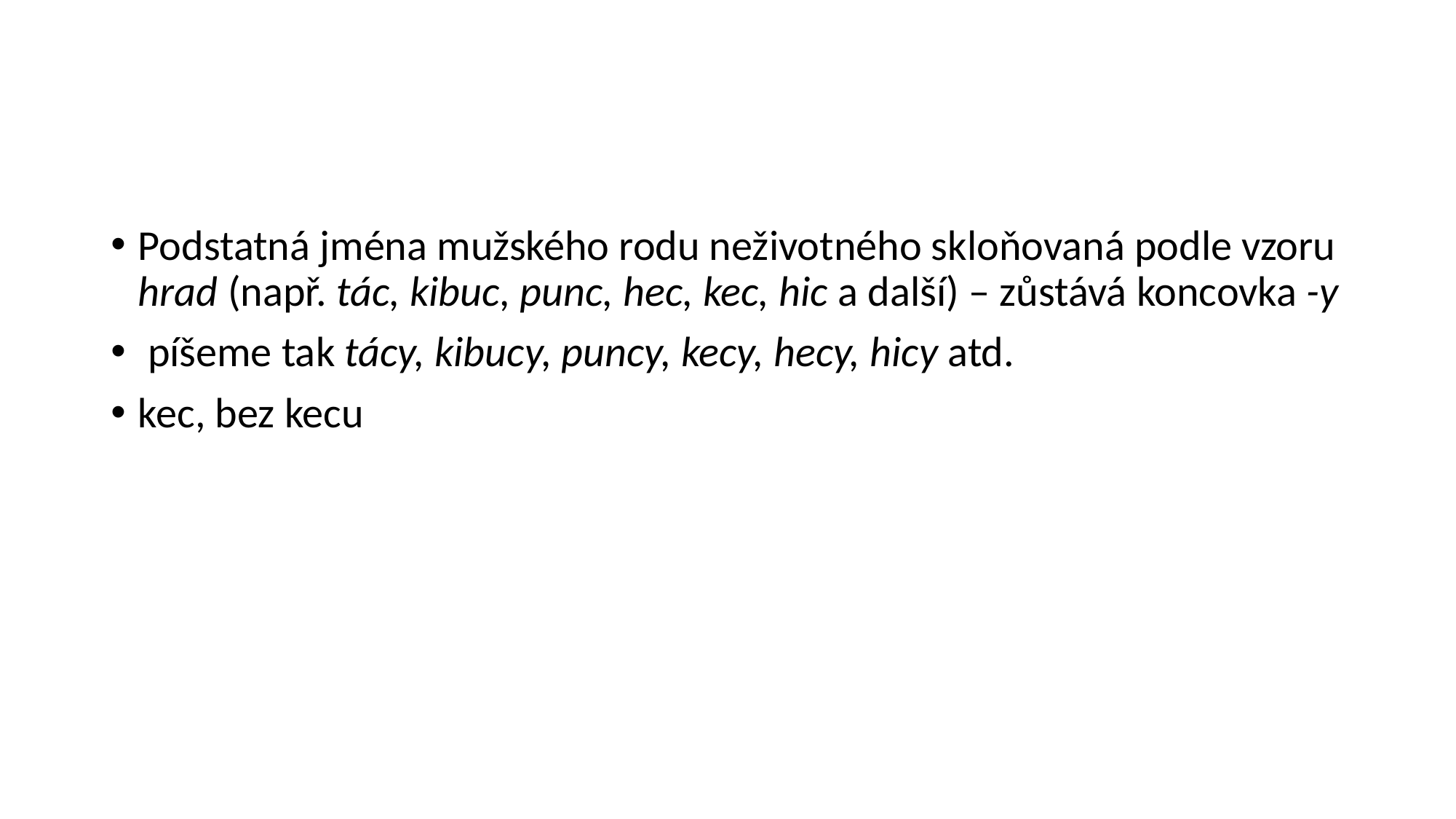

#
Podstatná jména mužského rodu neživotného skloňovaná podle vzoru hrad (např. tác, kibuc, punc, hec, kec, hic a další) – zůstává koncovka -y
 píšeme tak tácy, kibucy, puncy, kecy, hecy, hicy atd.
kec, bez kecu